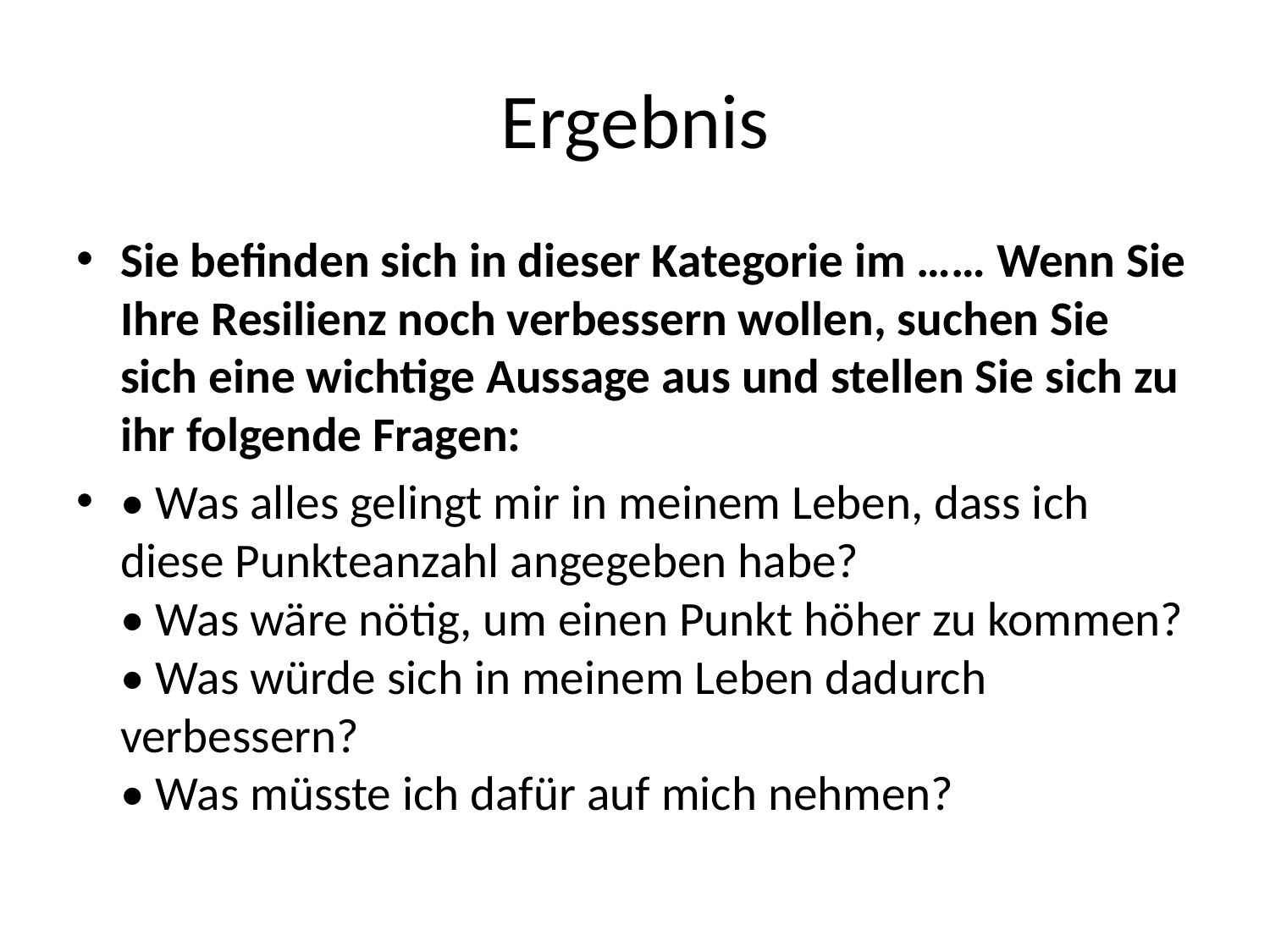

# Ergebnis
Sie befinden sich in dieser Kategorie im …… Wenn Sie Ihre Resilienz noch verbessern wollen, suchen Sie sich eine wichtige Aussage aus und stellen Sie sich zu ihr folgende Fragen:
• Was alles gelingt mir in meinem Leben, dass ich diese Punkteanzahl angegeben habe?
• Was wäre nötig, um einen Punkt höher zu kommen?
• Was würde sich in meinem Leben dadurch verbessern?
• Was müsste ich dafür auf mich nehmen?